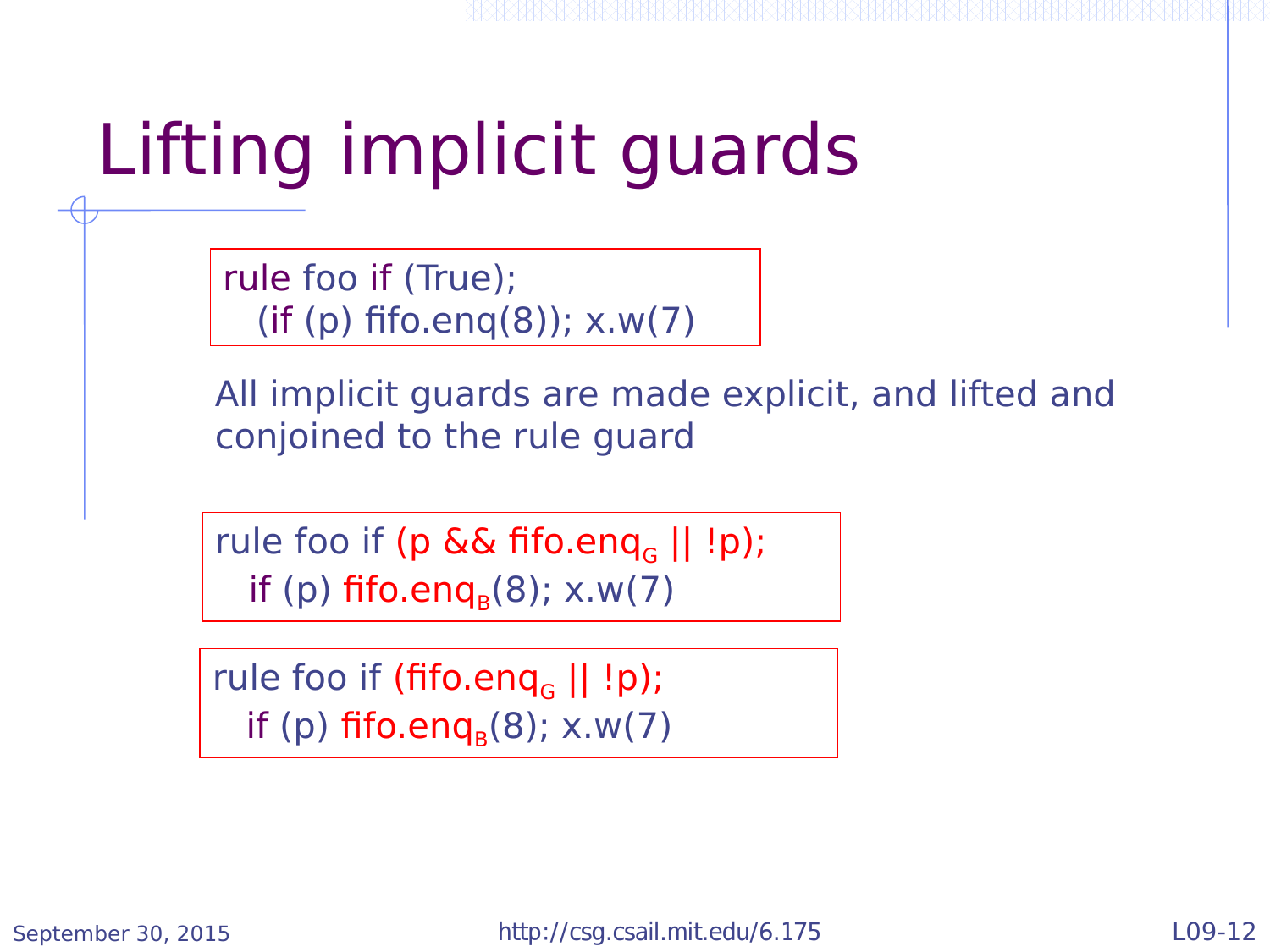

# Lifting implicit guards
rule foo if (True);
   (if (p) fifo.enq(8)); x.w(7)
All implicit guards are made explicit, and lifted and conjoined to the rule guard
rule foo if (p && fifo.enqG || !p);
   if (p) fifo.enqB(8); x.w(7)
rule foo if (fifo.enqG || !p);
   if (p) fifo.enqB(8); x.w(7)
September 30, 2015
http://csg.csail.mit.edu/6.175
L09-12